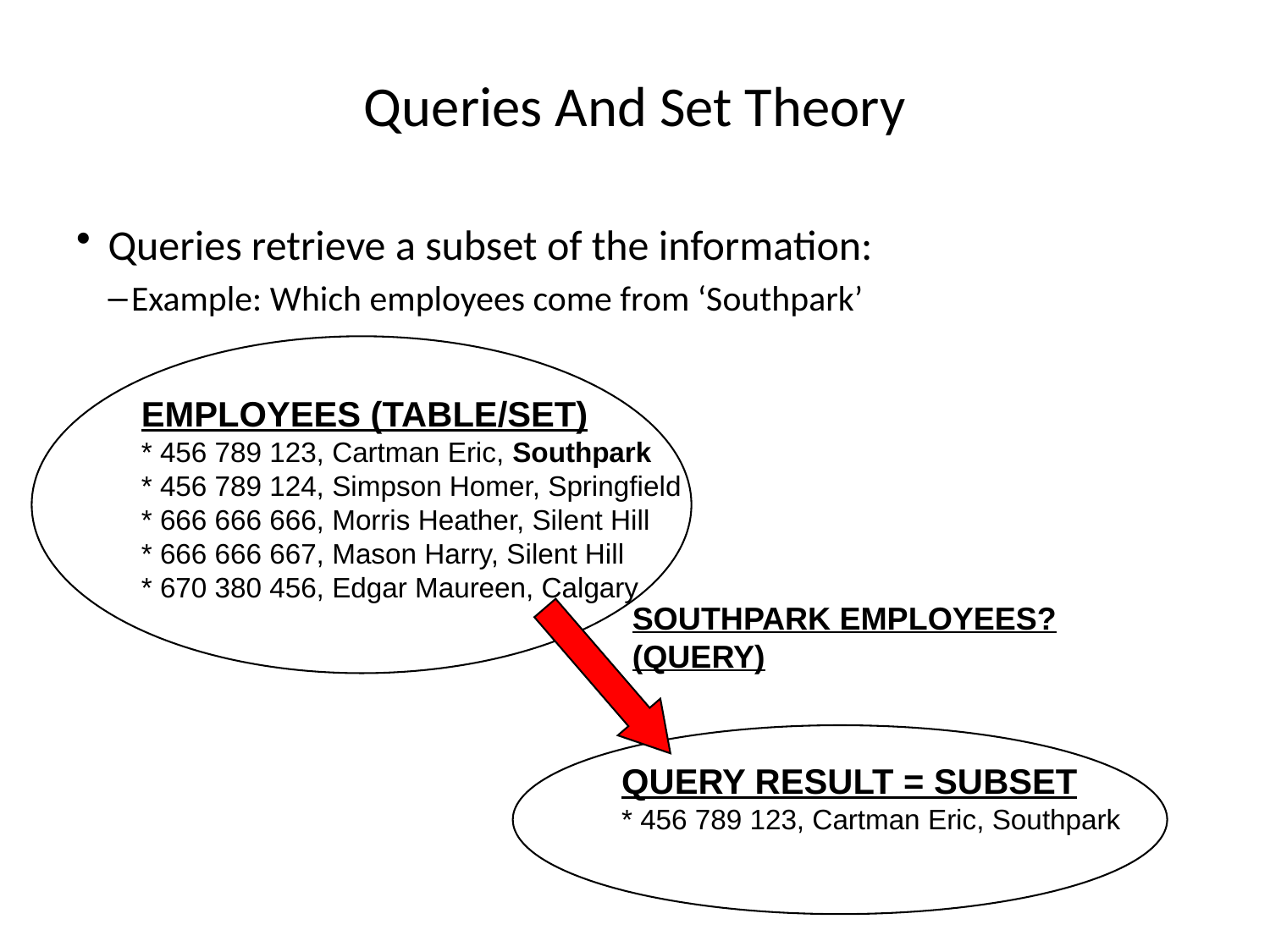

# Queries And Set Theory
Queries retrieve a subset of the information:
Example: Which employees come from ‘Southpark’
EMPLOYEES (TABLE/SET)
* 456 789 123, Cartman Eric, Southpark
* 456 789 124, Simpson Homer, Springfield
* 666 666 666, Morris Heather, Silent Hill
* 666 666 667, Mason Harry, Silent Hill
* 670 380 456, Edgar Maureen, Calgary
SOUTHPARK EMPLOYEES? (QUERY)

QUERY RESULT = SUBSET
* 456 789 123, Cartman Eric, Southpark